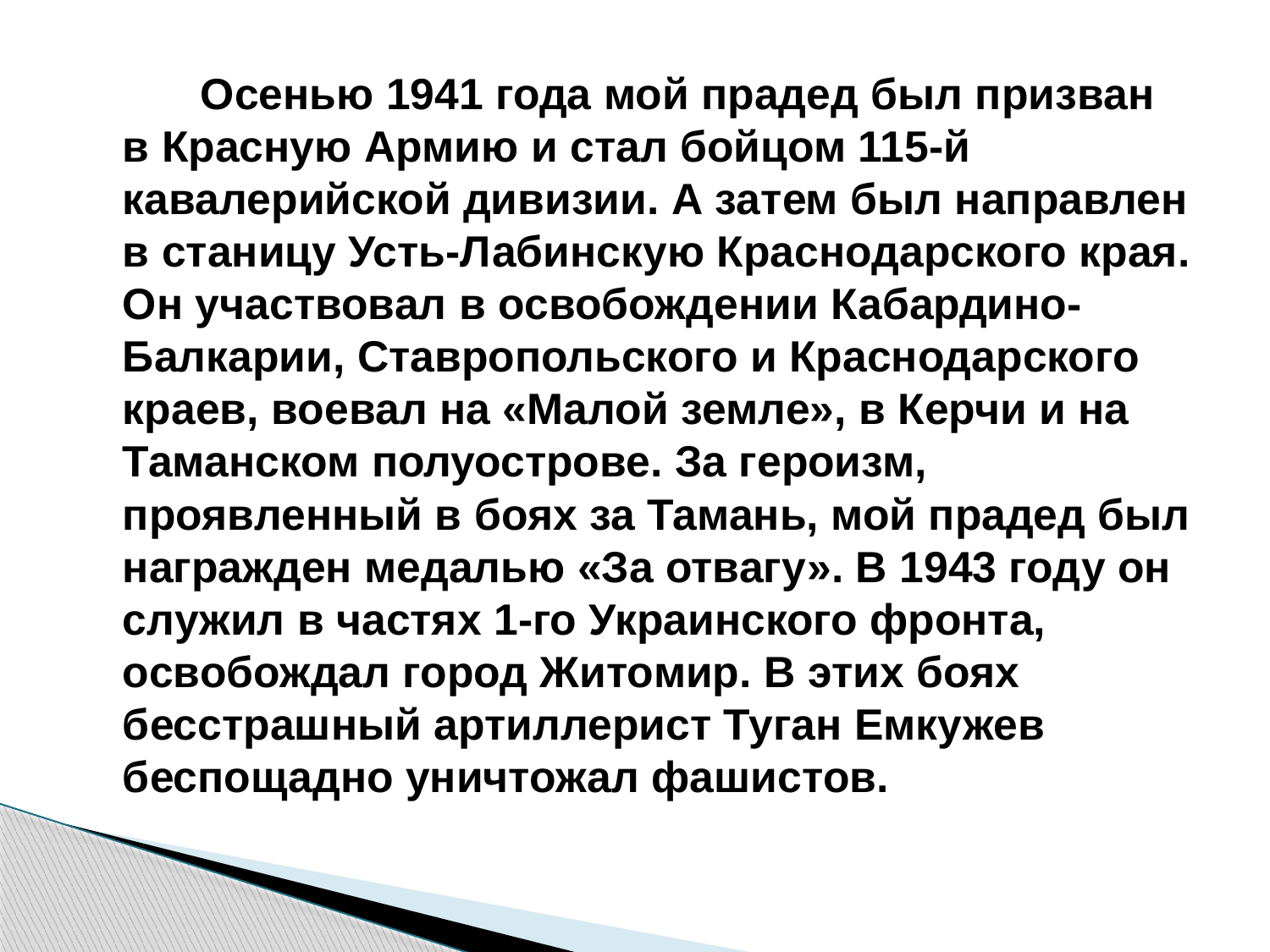

Осенью 1941 года мой прадед был призван в Красную Армию и стал бойцом 115-й кавалерийской дивизии. А затем был направлен в станицу Усть-Лабинскую Краснодарского края. Он участвовал в освобождении Кабардино-Балкарии, Ставропольского и Краснодарского краев, воевал на «Малой земле», в Керчи и на Таманском полуострове. За героизм, проявленный в боях за Тамань, мой прадед был награжден медалью «За отвагу». В 1943 году он служил в частях 1-го Украинского фронта, освобождал город Житомир. В этих боях бесстрашный артиллерист Туган Емкужев беспощадно уничтожал фашистов.